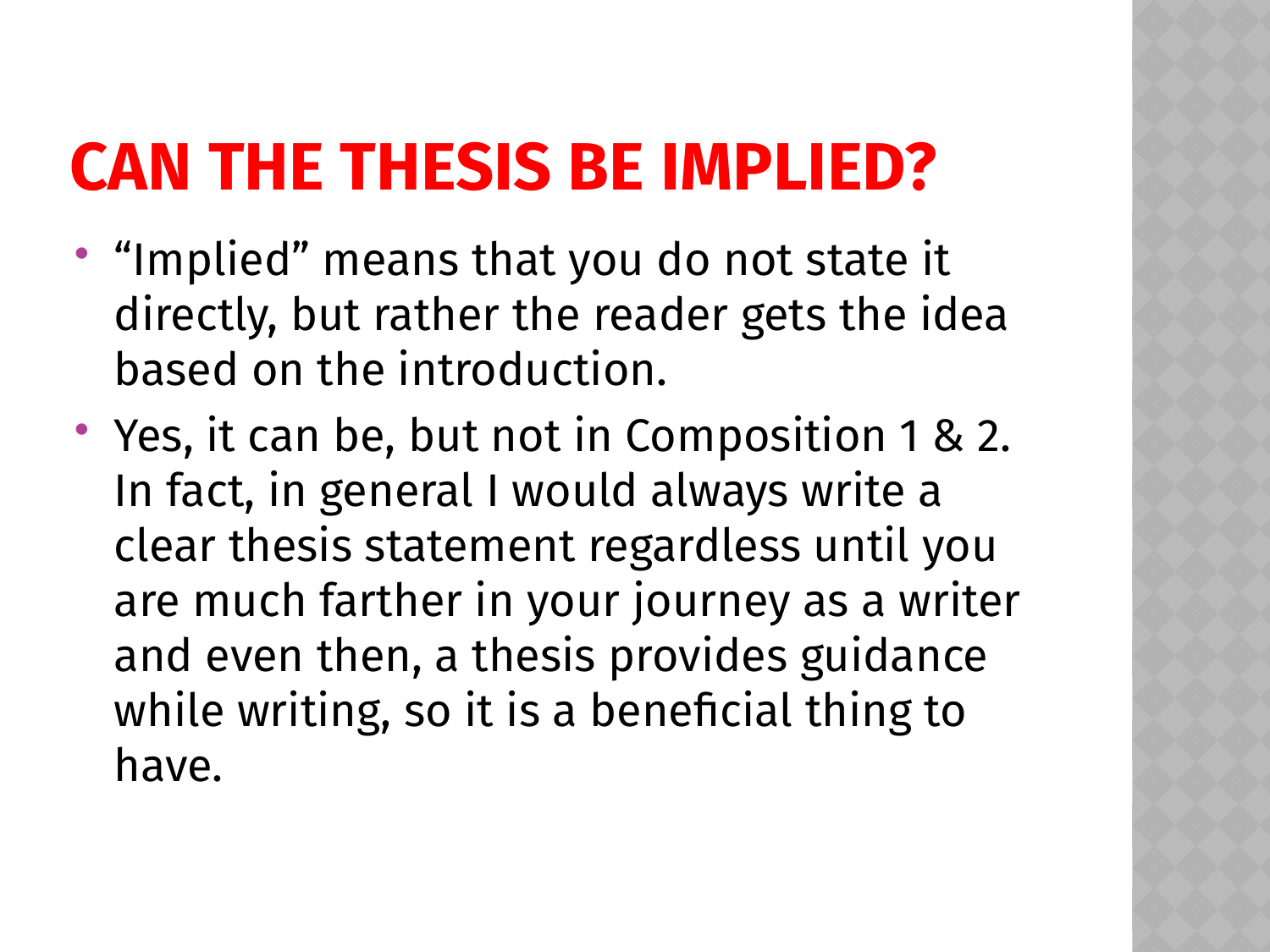

# Can the thesis be implied?
“Implied” means that you do not state it directly, but rather the reader gets the idea based on the introduction.
Yes, it can be, but not in Composition 1 & 2.  In fact, in general I would always write a clear thesis statement regardless until you are much farther in your journey as a writer and even then, a thesis provides guidance while writing, so it is a beneficial thing to have.